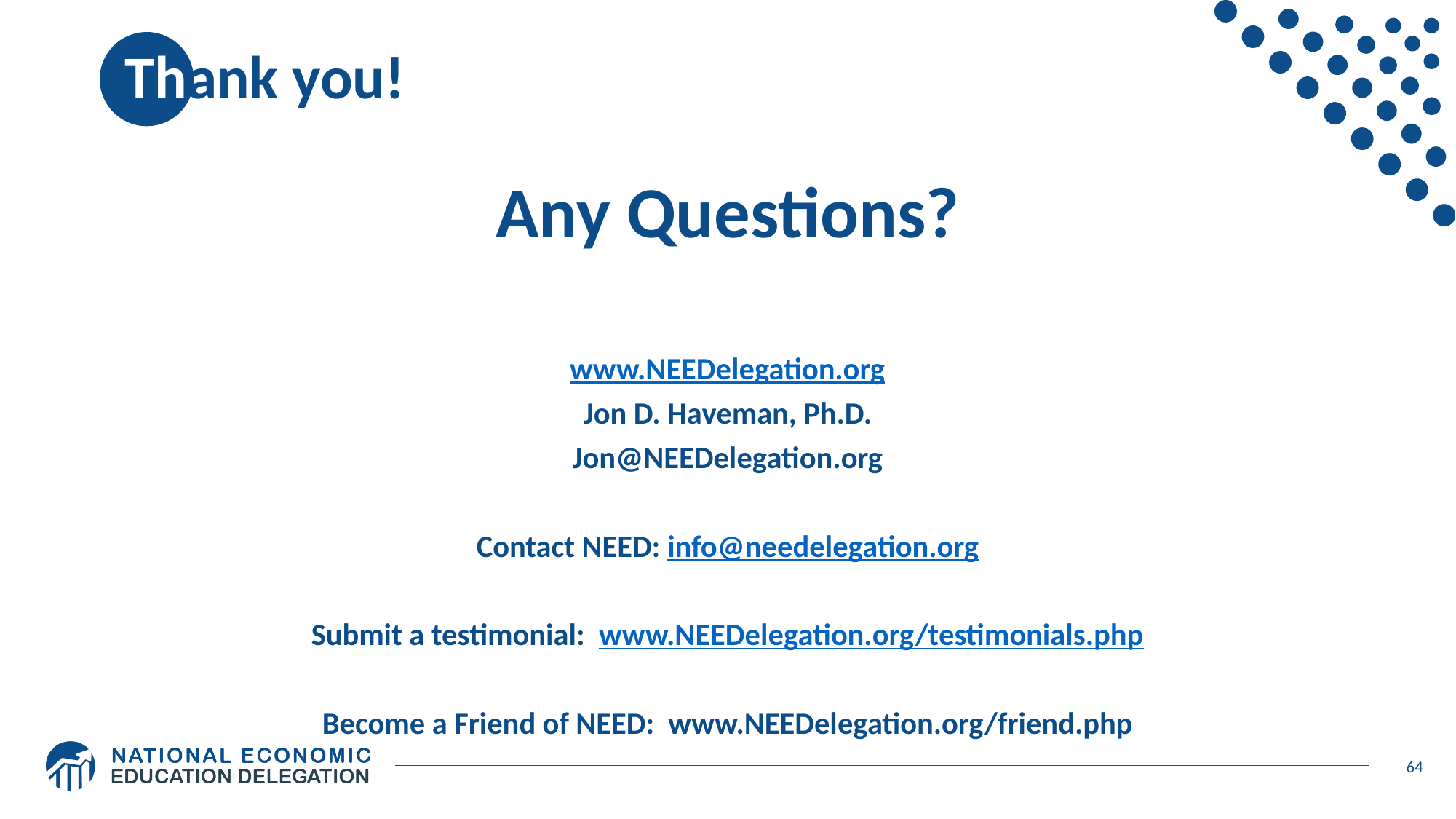

# Thank you!

Any Questions?

www.NEEDelegation.org
Jon D. Haveman, Ph.D.
Jon@NEEDelegation.org

Contact NEED: info@needelegation.org

Submit a testimonial:  www.NEEDelegation.org/testimonials.php

Become a Friend of NEED:  www.NEEDelegation.org/friend.php

64